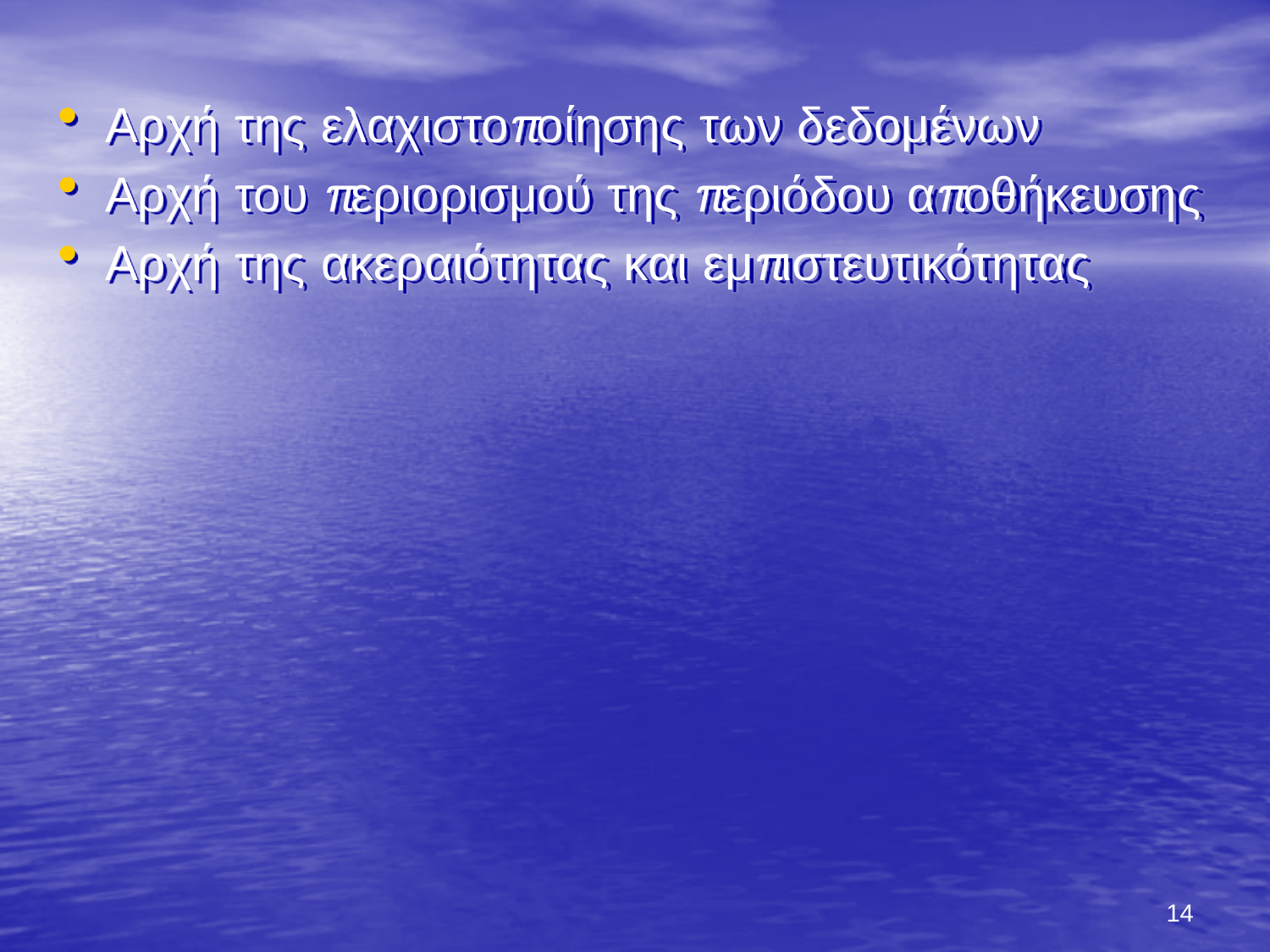

Αρχή της ελαχιστοποίησης των δεδομένων
Αρχή του περιορισμού της περιόδου αποθήκευσης
Αρχή της ακεραιότητας και εμπιστευτικότητας

14